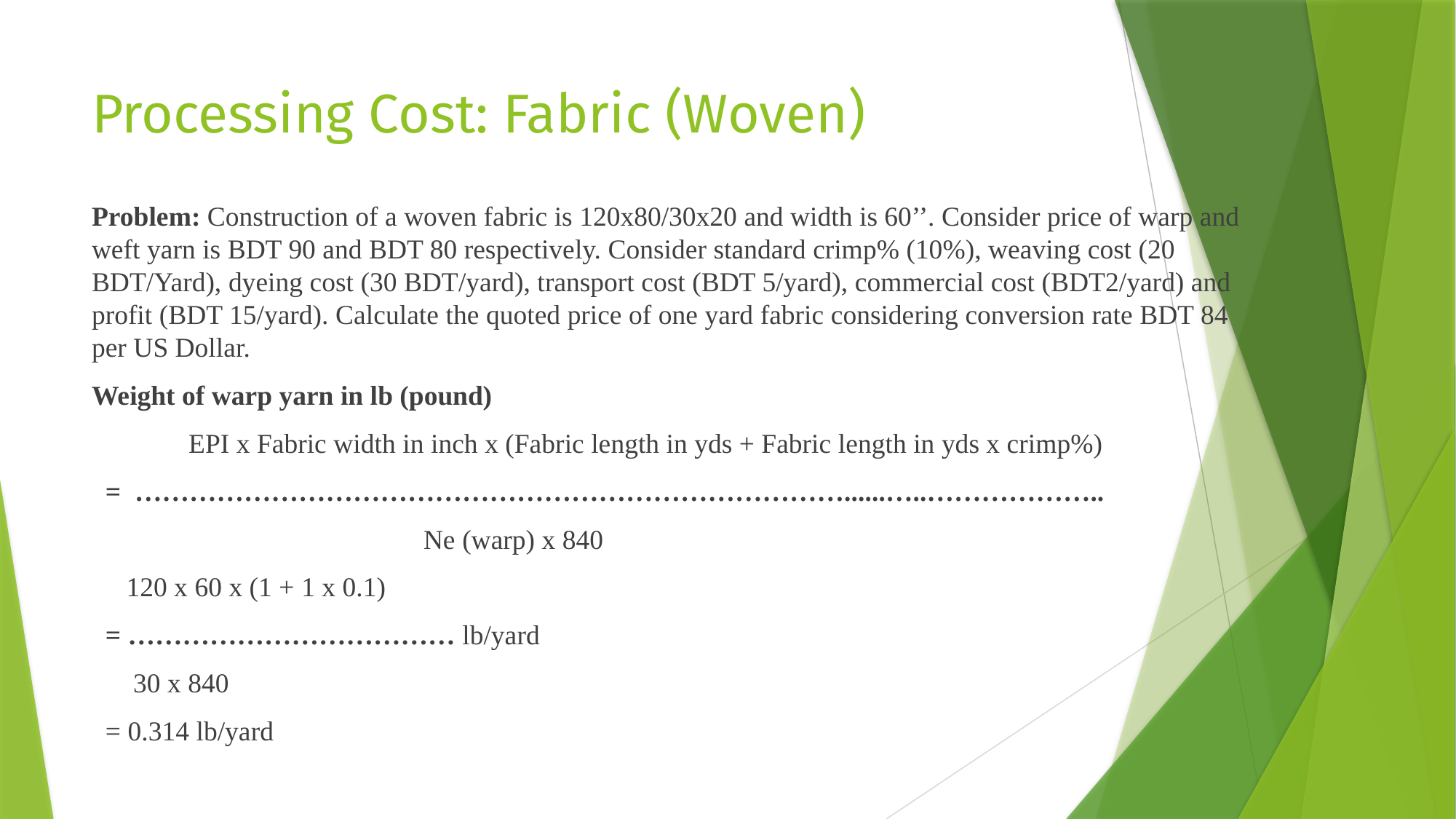

# Processing Cost: Fabric (Woven)
Problem: Construction of a woven fabric is 120x80/30x20 and width is 60’’. Consider price of warp and weft yarn is BDT 90 and BDT 80 respectively. Consider standard crimp% (10%), weaving cost (20 BDT/Yard), dyeing cost (30 BDT/yard), transport cost (BDT 5/yard), commercial cost (BDT2/yard) and profit (BDT 15/yard). Calculate the quoted price of one yard fabric considering conversion rate BDT 84 per US Dollar.
Weight of warp yarn in lb (pound)
              EPI x Fabric width in inch x (Fabric length in yds + Fabric length in yds x crimp%)
  =  ……………………………………………………………………......…..………………..
                                                Ne (warp) x 840
     120 x 60 x (1 + 1 x 0.1)
  = ……………………………… lb/yard
      30 x 840
  = 0.314 lb/yard